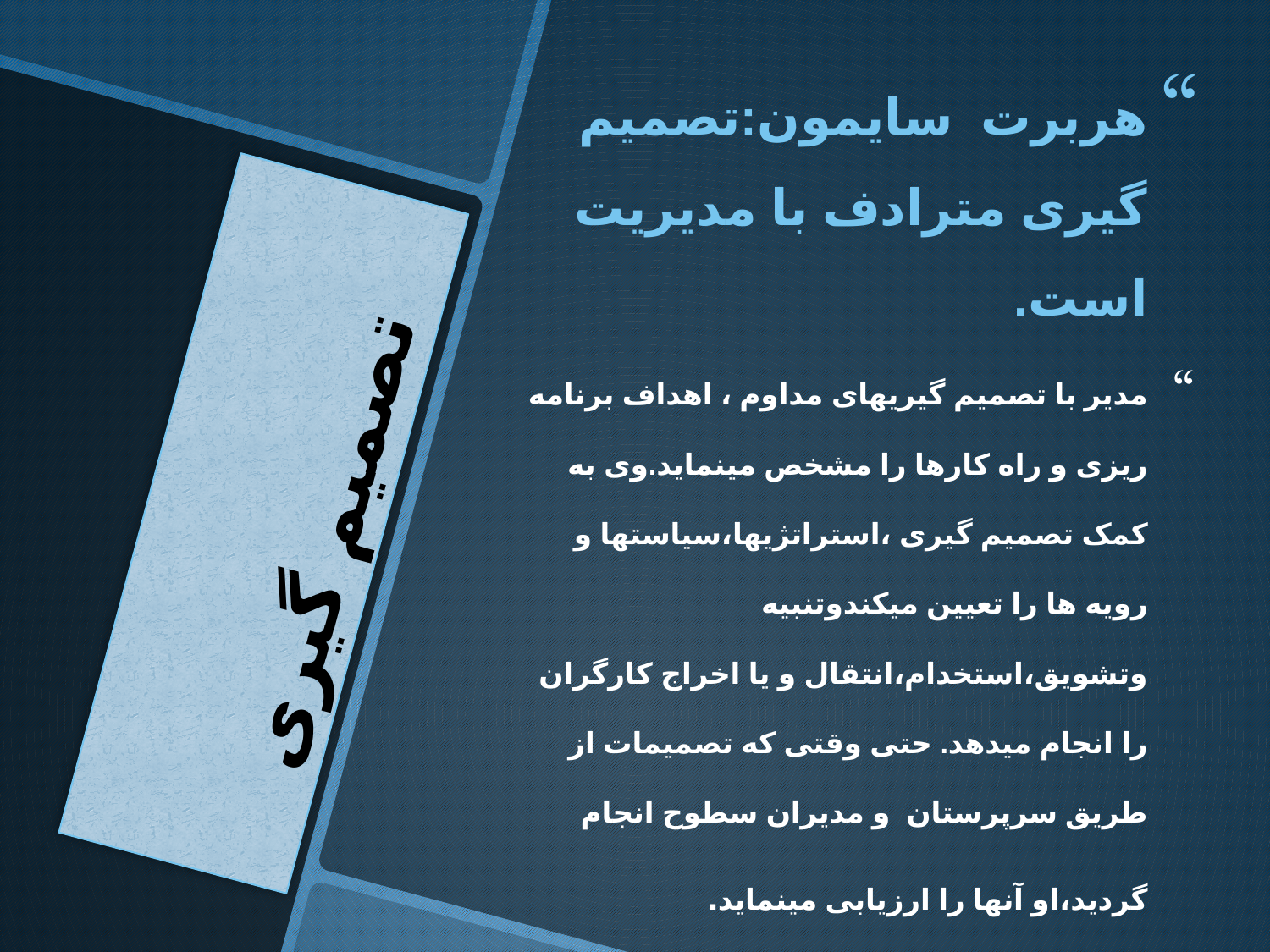

هربرت  سایمون:تصمیم گیری مترادف با مدیریت است.
مدیر با تصمیم گیریهای مداوم ، اهداف برنامه ریزی و راه کارها را مشخص مینماید.وی به کمک تصمیم گیری ،استراتژیها،سیاستها و  رویه ها را تعیین میکندوتنبیه وتشویق،استخدام،انتقال و یا اخراج کارگران را انجام میدهد. حتی وقتی که تصمیمات از طریق سرپرستان  و مدیران سطوح انجام گردید،او آنها را ارزیابی مینماید.
# تصمیم گیری